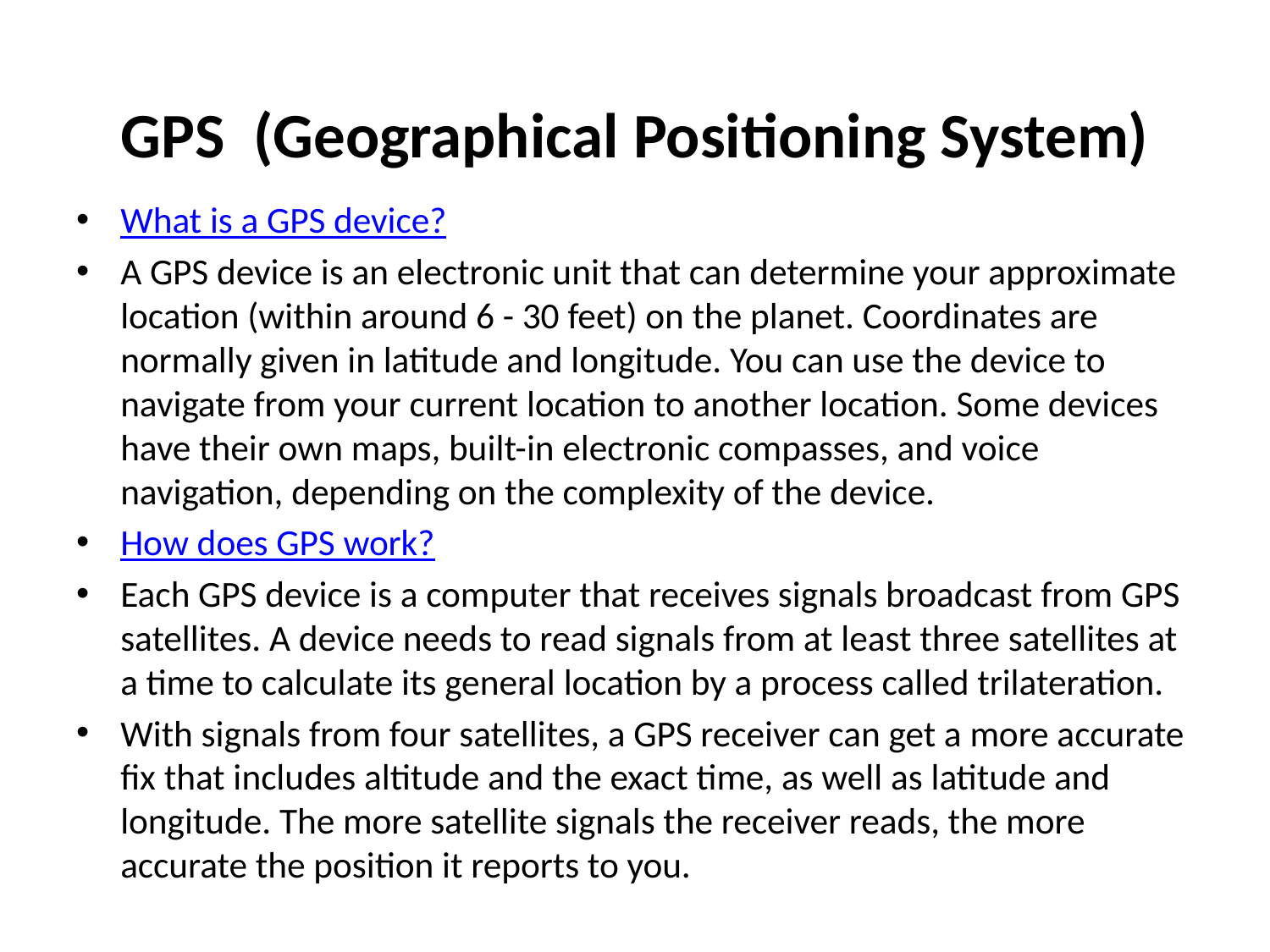

# GPS  (Geographical Positioning System)
What is a GPS device?
A GPS device is an electronic unit that can determine your approximate location (within around 6 - 30 feet) on the planet. Coordinates are normally given in latitude and longitude. You can use the device to navigate from your current location to another location. Some devices have their own maps, built-in electronic compasses, and voice navigation, depending on the complexity of the device.
How does GPS work?
Each GPS device is a computer that receives signals broadcast from GPS satellites. A device needs to read signals from at least three satellites at a time to calculate its general location by a process called trilateration.
With signals from four satellites, a GPS receiver can get a more accurate fix that includes altitude and the exact time, as well as latitude and longitude. The more satellite signals the receiver reads, the more accurate the position it reports to you.